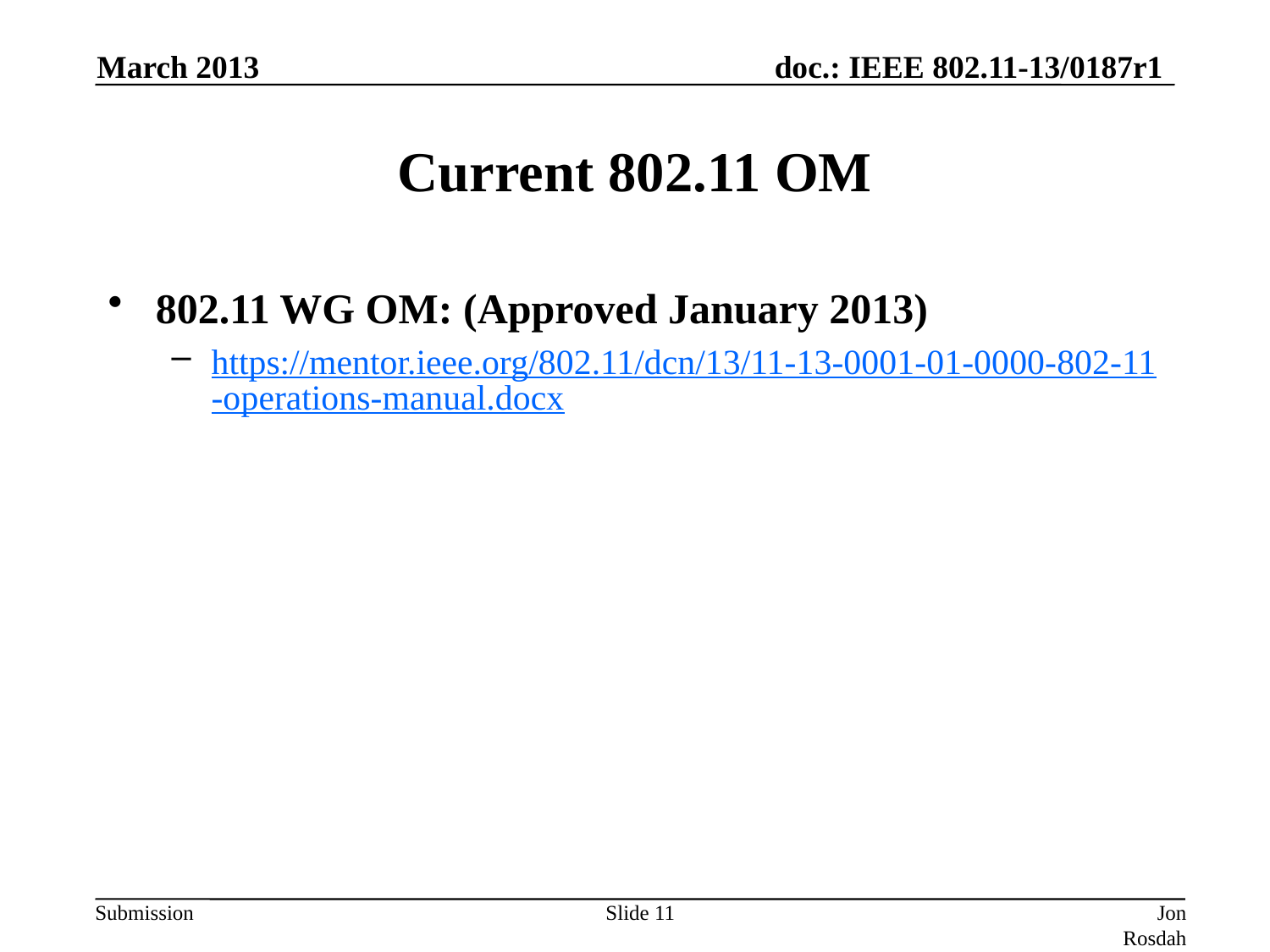

March 2013
# Current 802.11 OM
802.11 WG OM: (Approved January 2013)
https://mentor.ieee.org/802.11/dcn/13/11-13-0001-01-0000-802-11-operations-manual.docx

Slide 11
Jon Rosdahl (CSR)